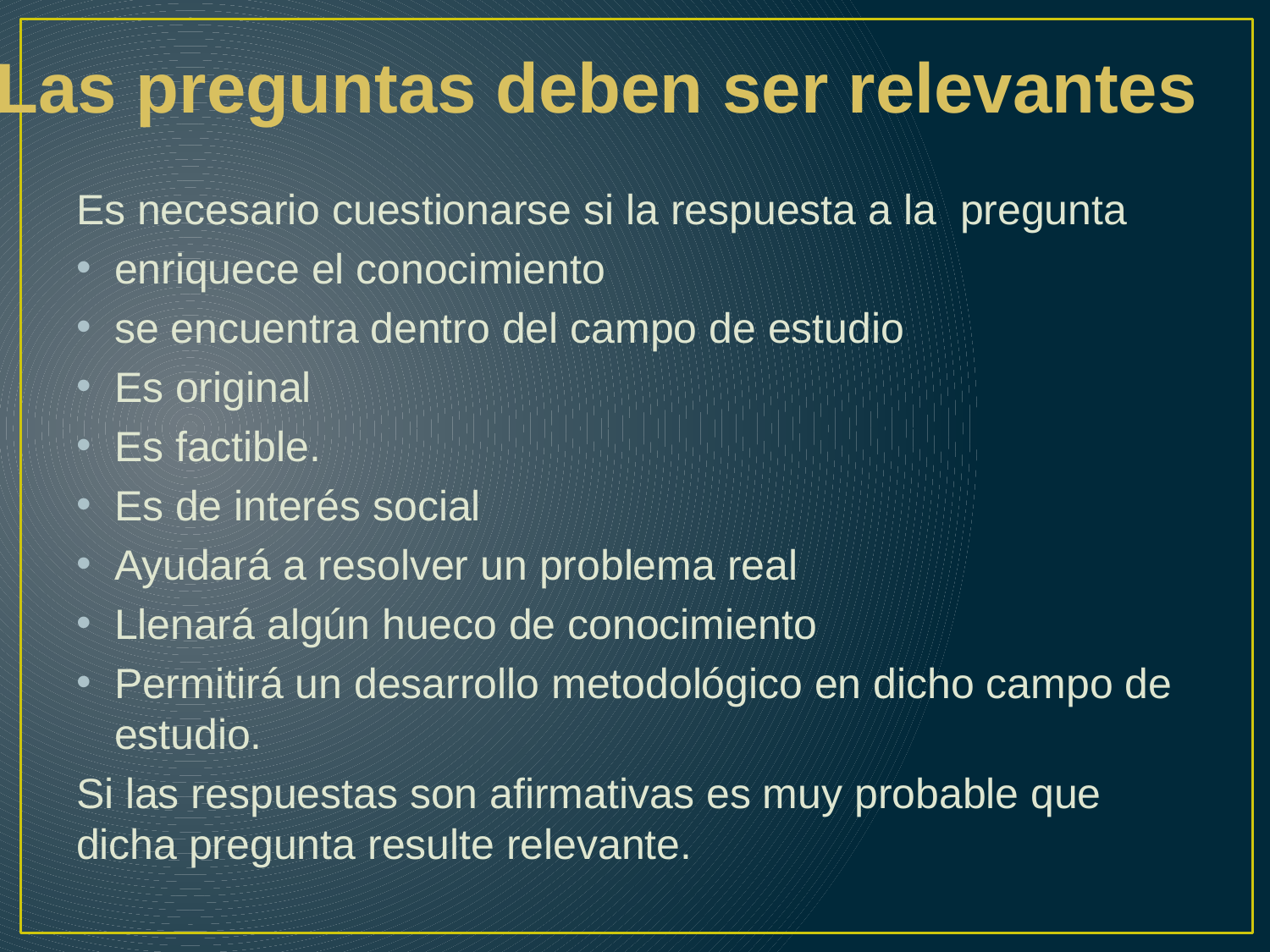

Las preguntas deben ser relevantes
Es necesario cuestionarse si la respuesta a la  pregunta
enriquece el conocimiento
se encuentra dentro del campo de estudio
Es original
Es factible.
Es de interés social
Ayudará a resolver un problema real
Llenará algún hueco de conocimiento
Permitirá un desarrollo metodológico en dicho campo de estudio.
Si las respuestas son afirmativas es muy probable que dicha pregunta resulte relevante.